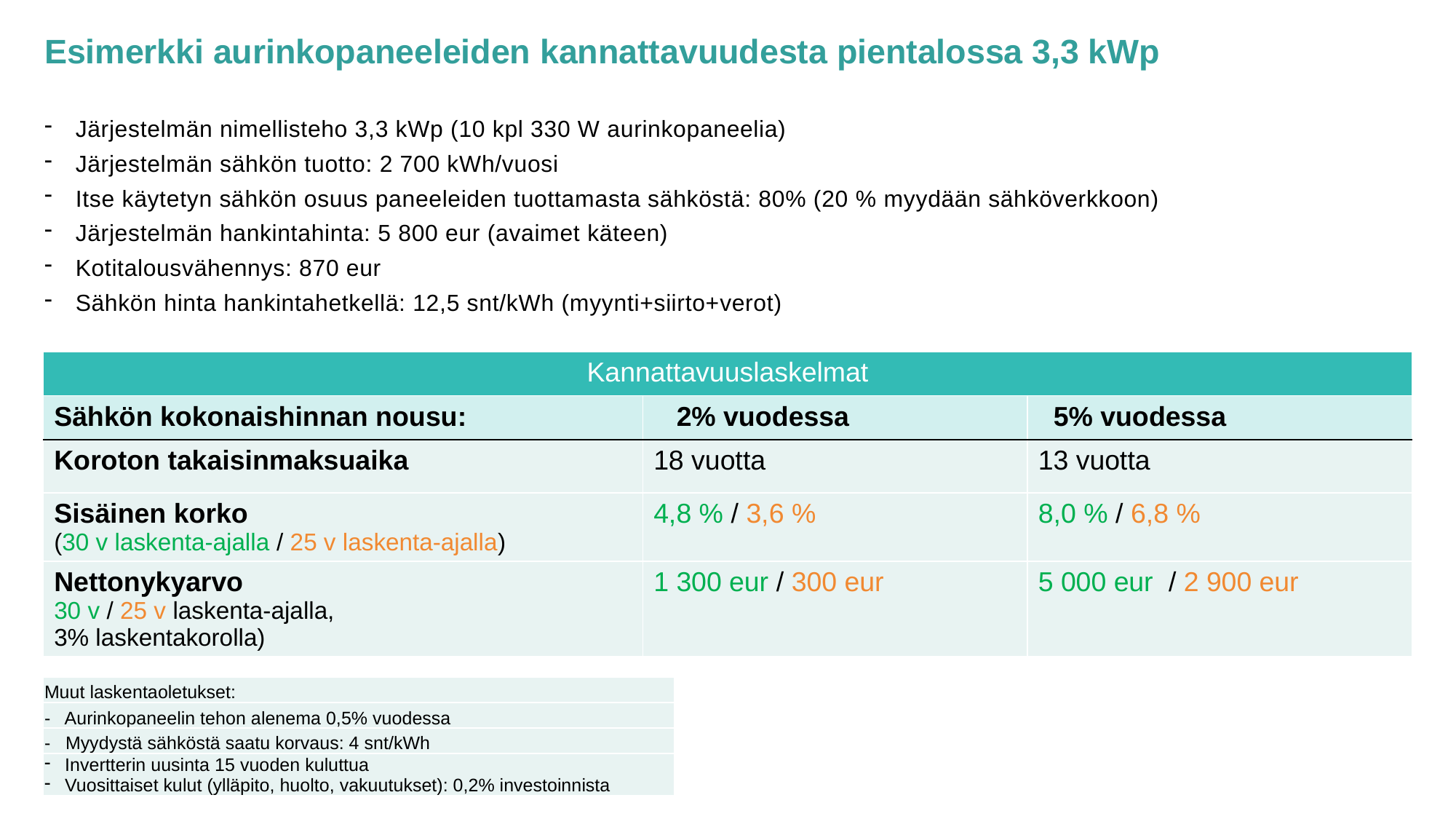

# Esimerkki aurinkopaneeleiden kannattavuudesta pientalossa 3,3 kWp
Järjestelmän nimellisteho 3,3 kWp (10 kpl 330 W aurinkopaneelia)
Järjestelmän sähkön tuotto: 2 700 kWh/vuosi
Itse käytetyn sähkön osuus paneeleiden tuottamasta sähköstä: 80% (20 % myydään sähköverkkoon)
Järjestelmän hankintahinta: 5 800 eur (avaimet käteen)
Kotitalousvähennys: 870 eur
Sähkön hinta hankintahetkellä: 12,5 snt/kWh (myynti+siirto+verot)
| Kannattavuuslaskelmat |  |  |
| --- | --- | --- |
| Sähkön kokonaishinnan nousu: | 2% vuodessa | 5% vuodessa |
| Koroton takaisinmaksuaika | 18 vuotta | 13 vuotta |
| Sisäinen korko (30 v laskenta-ajalla / 25 v laskenta-ajalla) | 4,8 % / 3,6 % | 8,0 % / 6,8 % |
| Nettonykyarvo 30 v / 25 v laskenta-ajalla, 3% laskentakorolla) | 1 300 eur / 300 eur | 5 000 eur / 2 900 eur |
| Muut laskentaoletukset: |
| --- |
| - Aurinkopaneelin tehon alenema 0,5% vuodessa |
| - Myydystä sähköstä saatu korvaus: 4 snt/kWh |
| Invertterin uusinta 15 vuoden kuluttua Vuosittaiset kulut (ylläpito, huolto, vakuutukset): 0,2% investoinnista |